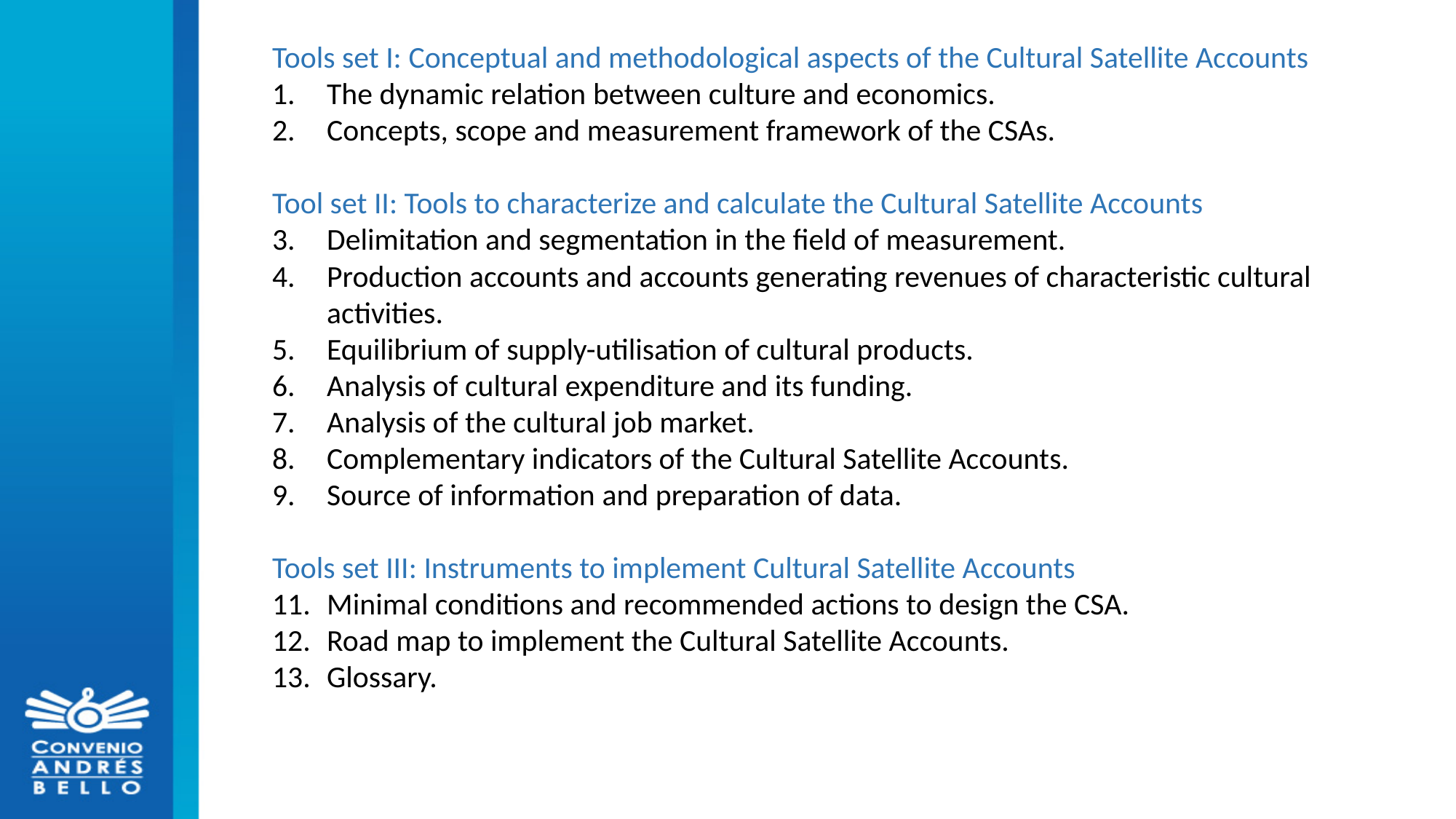

Tools set I: Conceptual and methodological aspects of the Cultural Satellite Accounts
The dynamic relation between culture and economics.
Concepts, scope and measurement framework of the CSAs.

Tool set II: Tools to characterize and calculate the Cultural Satellite Accounts
Delimitation and segmentation in the field of measurement.
Production accounts and accounts generating revenues of characteristic cultural activities.
Equilibrium of supply-utilisation of cultural products.
Analysis of cultural expenditure and its funding.
Analysis of the cultural job market.
Complementary indicators of the Cultural Satellite Accounts.
Source of information and preparation of data.

Tools set III: Instruments to implement Cultural Satellite Accounts
Minimal conditions and recommended actions to design the CSA.
Road map to implement the Cultural Satellite Accounts.
Glossary.